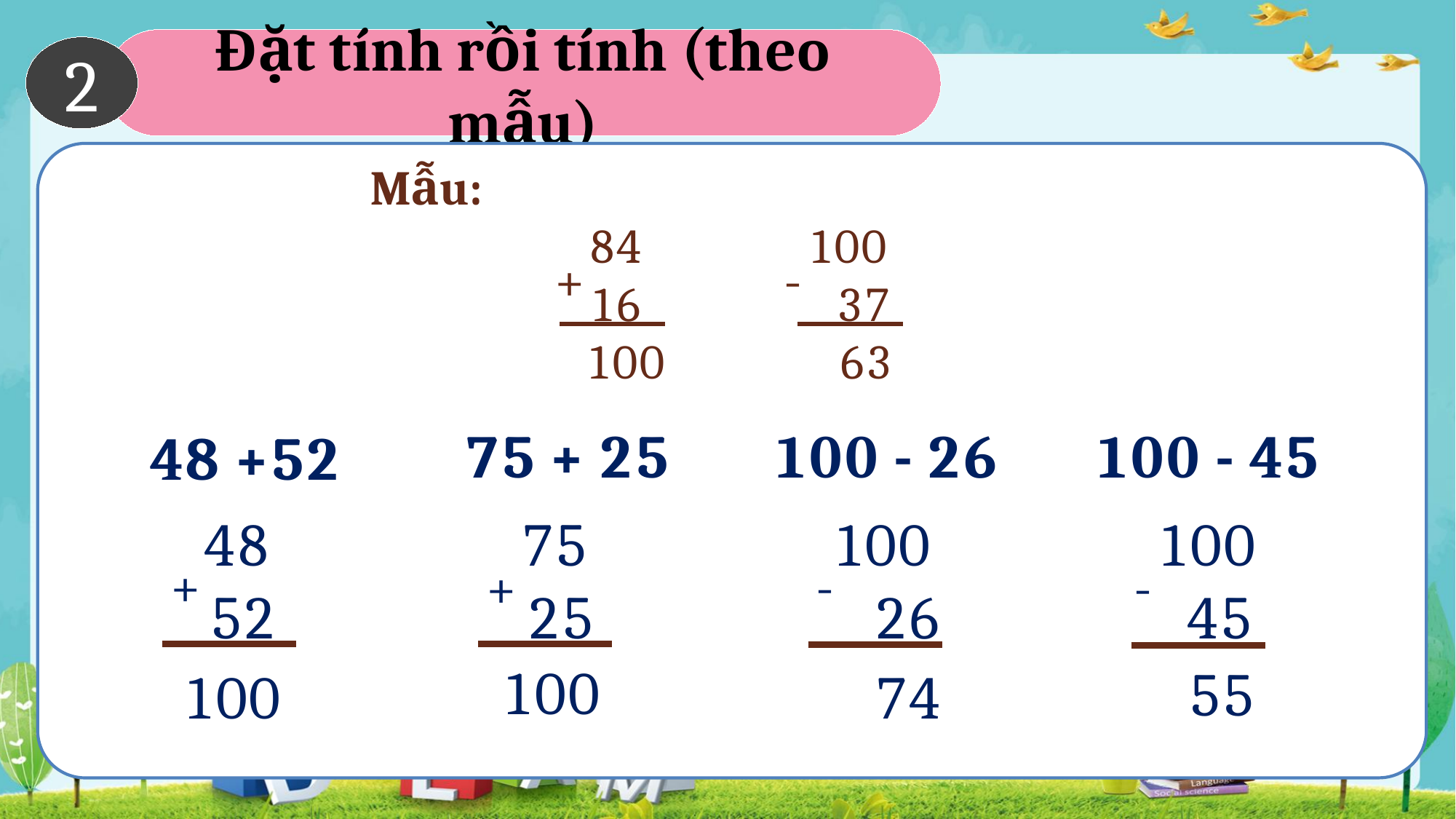

Đặt tính rồi tính (theo mẫu)
2

Mẫu:
		84		100
		16	             37
                    100		   63
-
+
75 + 25
100 - 26
100 - 45
48 +52
75
25
100
  45
48
52
100
   26
+
-
-
+
100
55
100
74